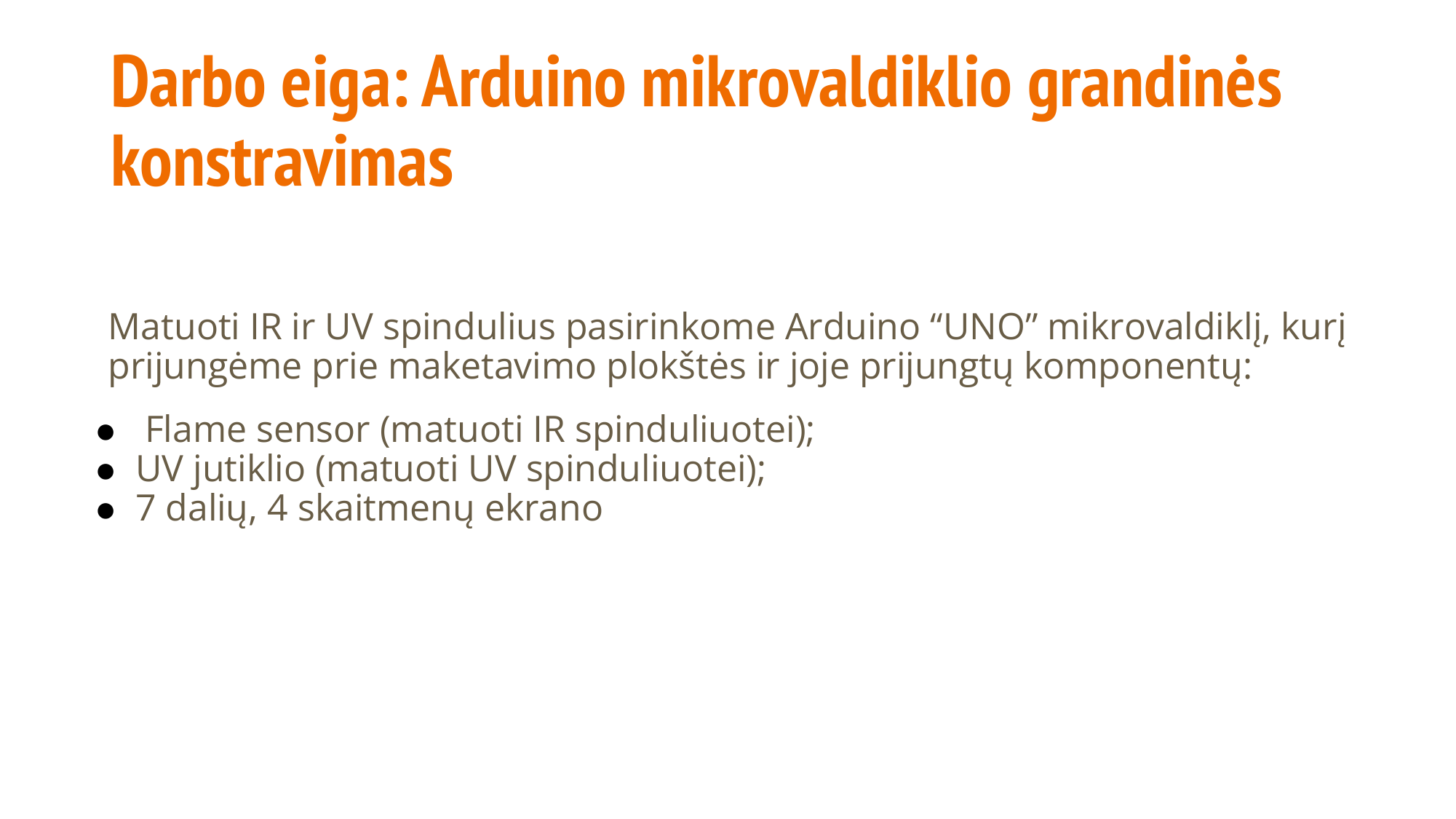

# Darbo eiga: Arduino mikrovaldiklio grandinės konstravimas
Matuoti IR ir UV spindulius pasirinkome Arduino “UNO” mikrovaldiklį, kurį  prijungėme prie maketavimo plokštės ir joje prijungtų komponentų:
 Flame sensor (matuoti IR spinduliuotei);
UV jutiklio (matuoti UV spinduliuotei);
7 dalių, 4 skaitmenų ekrano